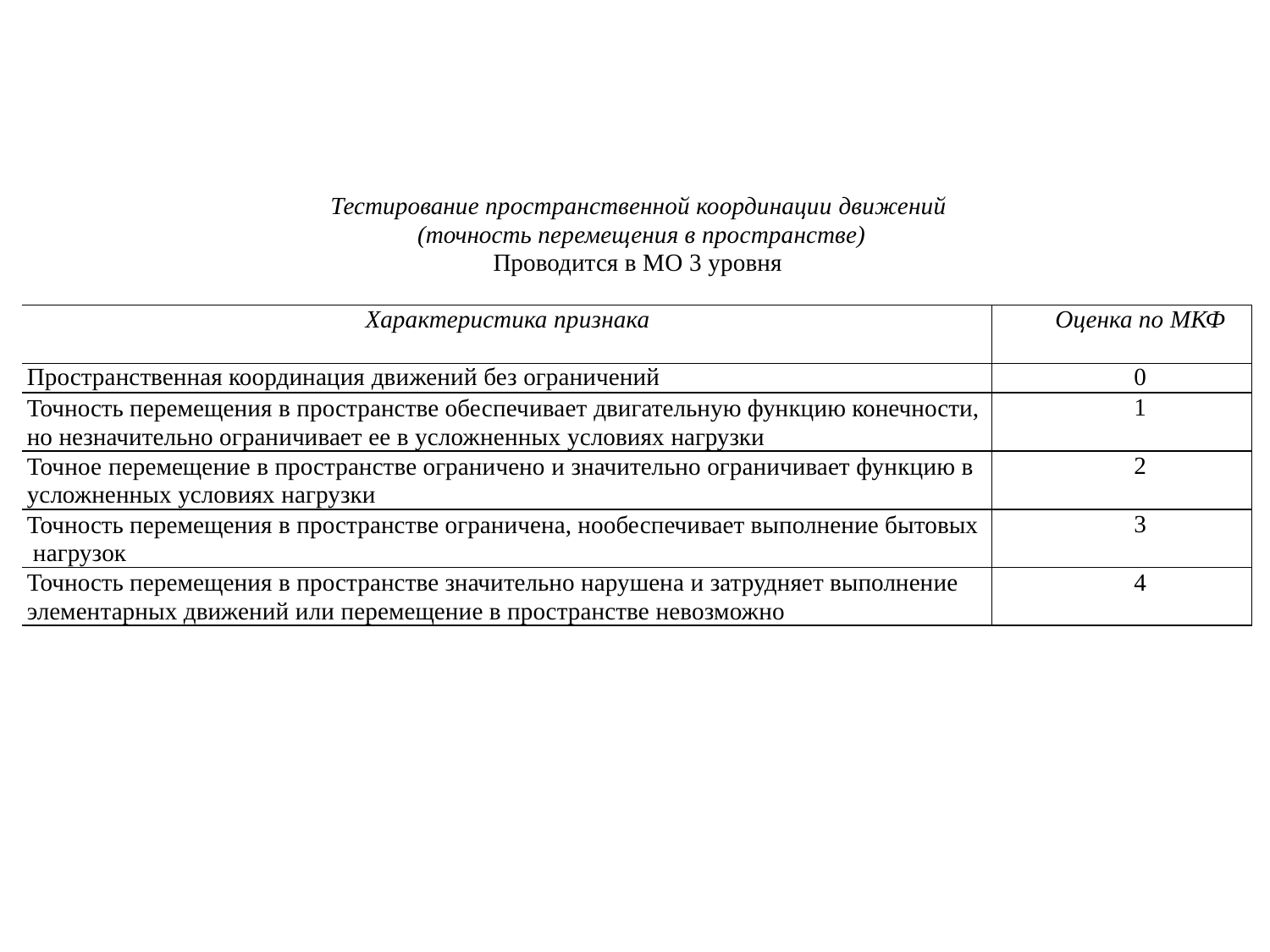

Тестирование пространственной координации движений  (точность перемещения в пространстве)
Проводится в МО 3 уровня
| Характеристика признака | Оценка по МКФ |
| --- | --- |
| Пространственная координация движений без ограничений | 0 |
| Точность перемещения в пространстве обеспечивает двигательную функцию конечности, но незначительно ограничивает ее в усложненных условиях нагрузки | 1 |
| Точное перемещение в пространстве ограничено и значительно ограничивает функцию в усложненных условиях нагрузки | 2 |
| Точность перемещения в пространстве ограничена, нообеспечивает выполнение бытовых нагрузок | 3 |
| Точность перемещения в пространстве значительно нарушена и затрудняет выполнение элементарных движений или перемещение в пространстве невозможно | 4 |